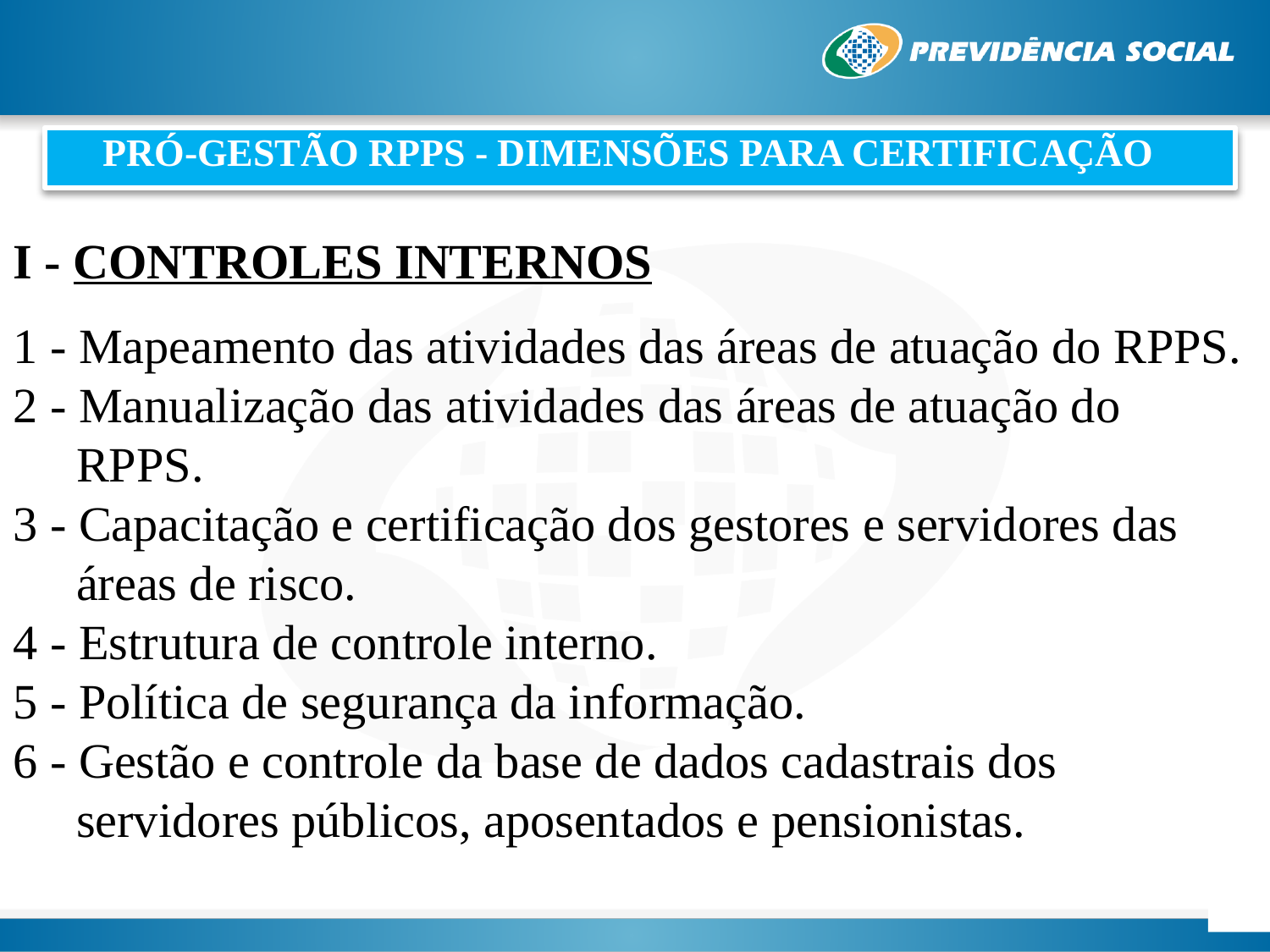

PRÓ-GESTÃO RPPS - DIMENSÕES PARA CERTIFICAÇÃO

I - CONTROLES INTERNOS

1 - Mapeamento das atividades das áreas de atuação do RPPS.
2 - Manualização das atividades das áreas de atuação do RPPS.
3 - Capacitação e certificação dos gestores e servidores das áreas de risco.
4 - Estrutura de controle interno.
5 - Política de segurança da informação.
6 - Gestão e controle da base de dados cadastrais dos servidores públicos, aposentados e pensionistas.
Financiamento do Programa